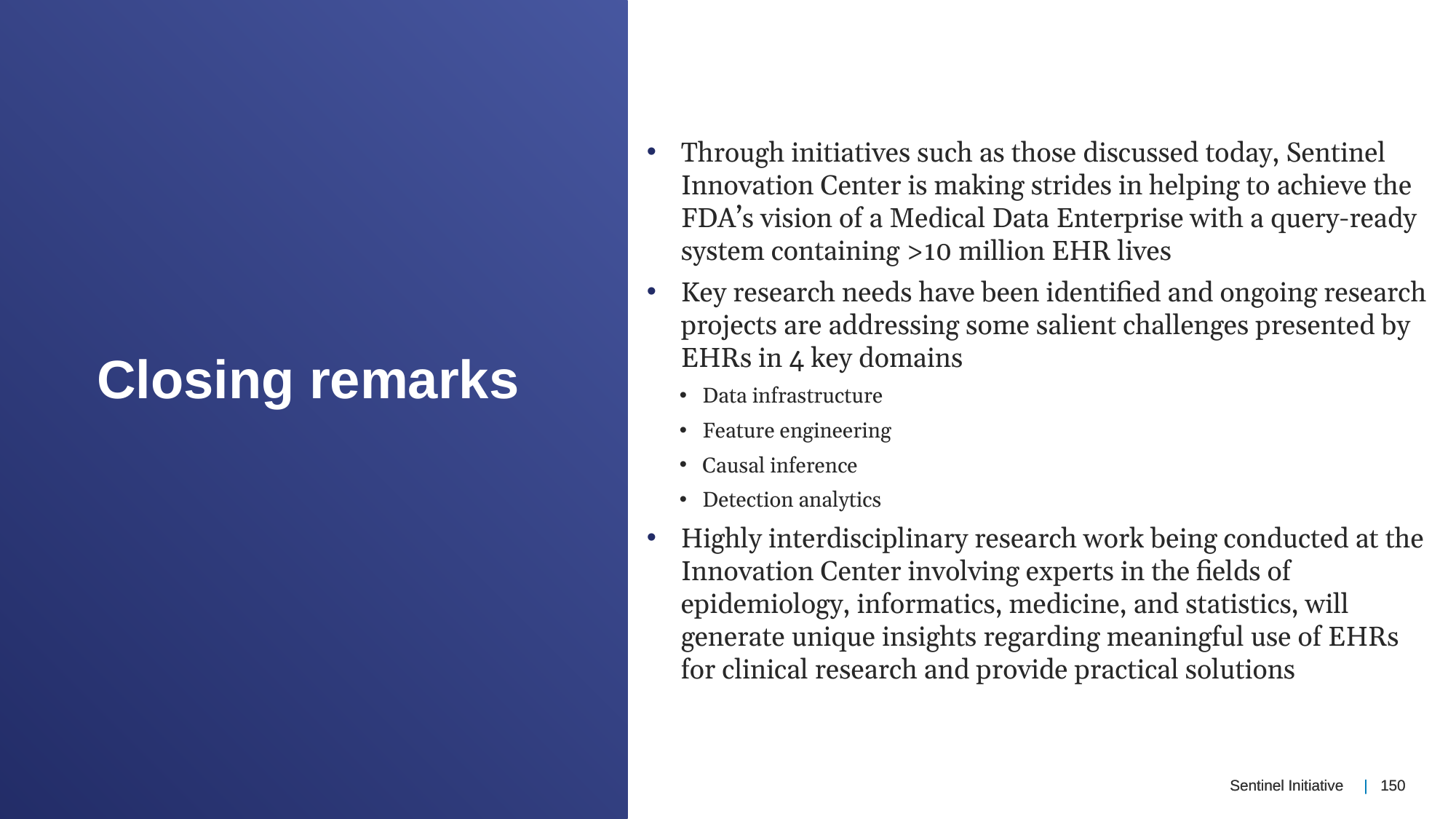

Through initiatives such as those discussed today, Sentinel Innovation Center is making strides in helping to achieve the FDA’s vision of a Medical Data Enterprise with a query-ready system containing >10 million EHR lives
Key research needs have been identified and ongoing research projects are addressing some salient challenges presented by EHRs in 4 key domains
Data infrastructure
Feature engineering
Causal inference
Detection analytics
Highly interdisciplinary research work being conducted at the Innovation Center involving experts in the fields of epidemiology, informatics, medicine, and statistics, will generate unique insights regarding meaningful use of EHRs for clinical research and provide practical solutions
# Closing remarks